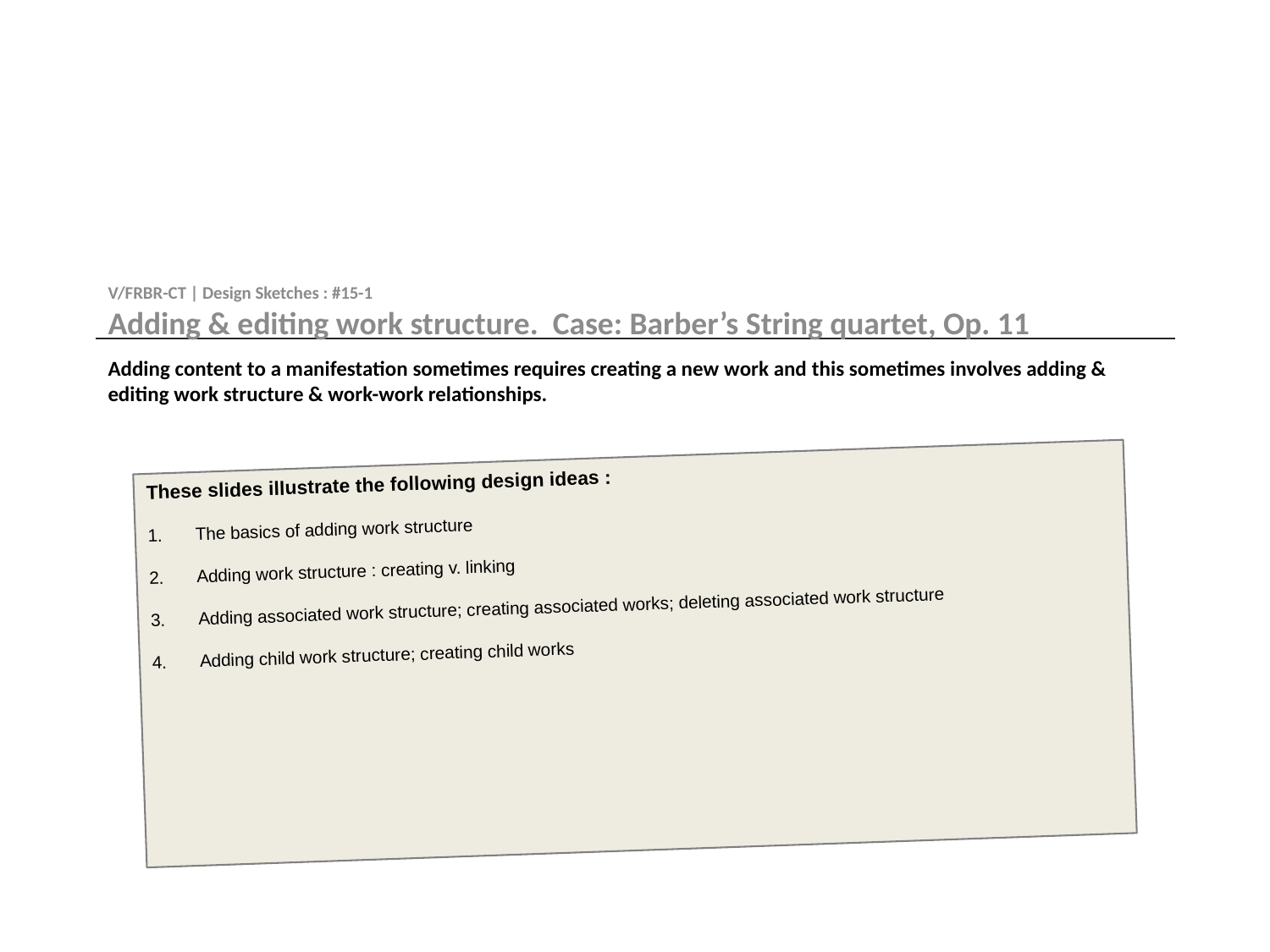

V/FRBR-CT | Design Sketches : #15-1
Adding & editing work structure.  Case: Barber’s String quartet, Op. 11
# Adding content to a manifestation sometimes requires creating a new work and this sometimes involves adding & editing work structure & work-work relationships.
These slides illustrate the following design ideas :

The basics of adding work structure

Adding work structure : creating v. linking

Adding associated work structure; creating associated works; deleting associated work structure

Adding child work structure; creating child works